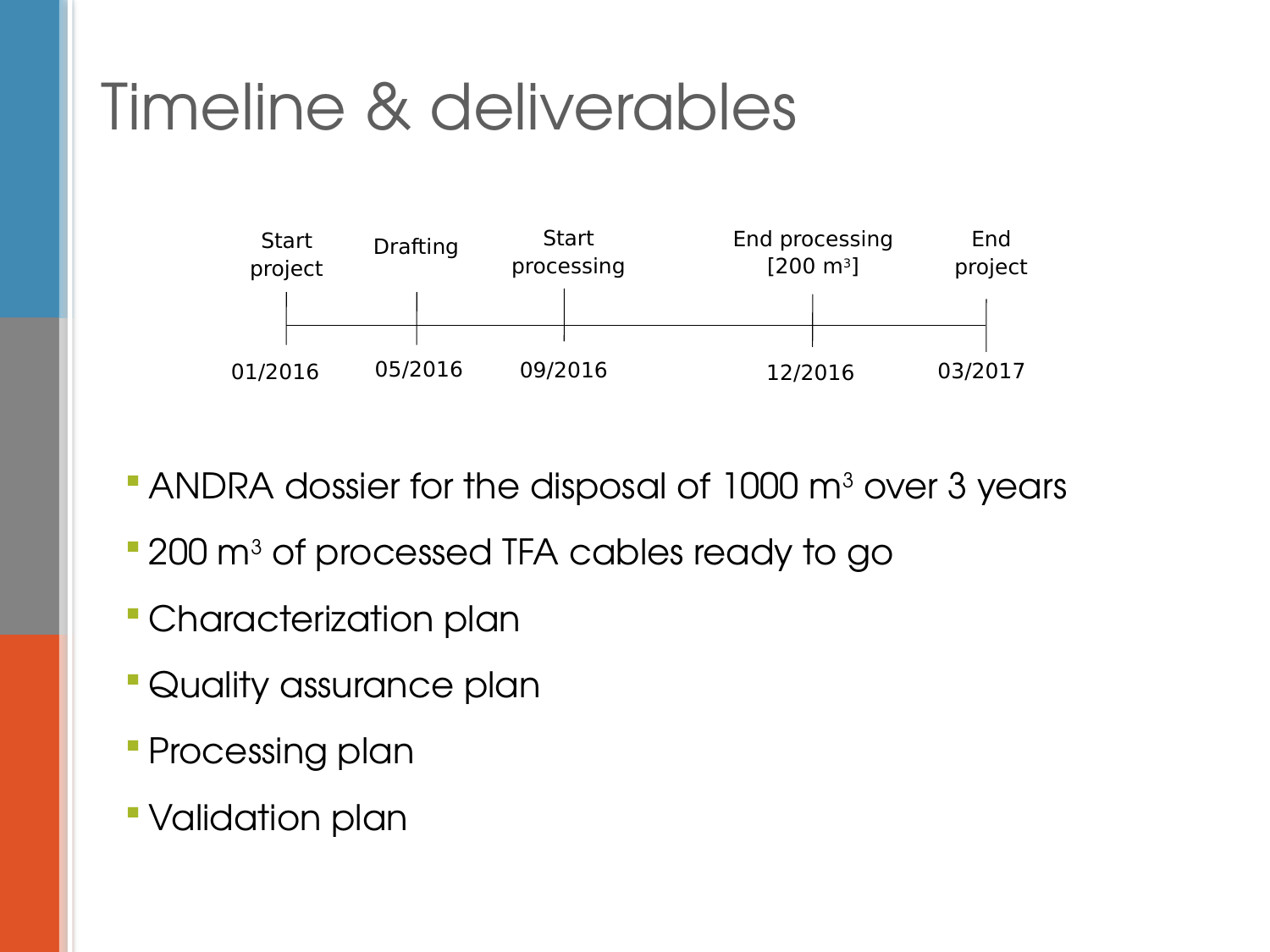

# Timeline & deliverables

Start processing
End processing
[200 m3]
End
project
Start
project
09/2016
03/2017
01/2016
12/2016
Drafting
05/2016
ANDRA dossier for the disposal of 1000 m3 over 3 years
200 m3 of processed TFA cables ready to go
Characterization plan
Quality assurance plan
Processing plan
Validation plan